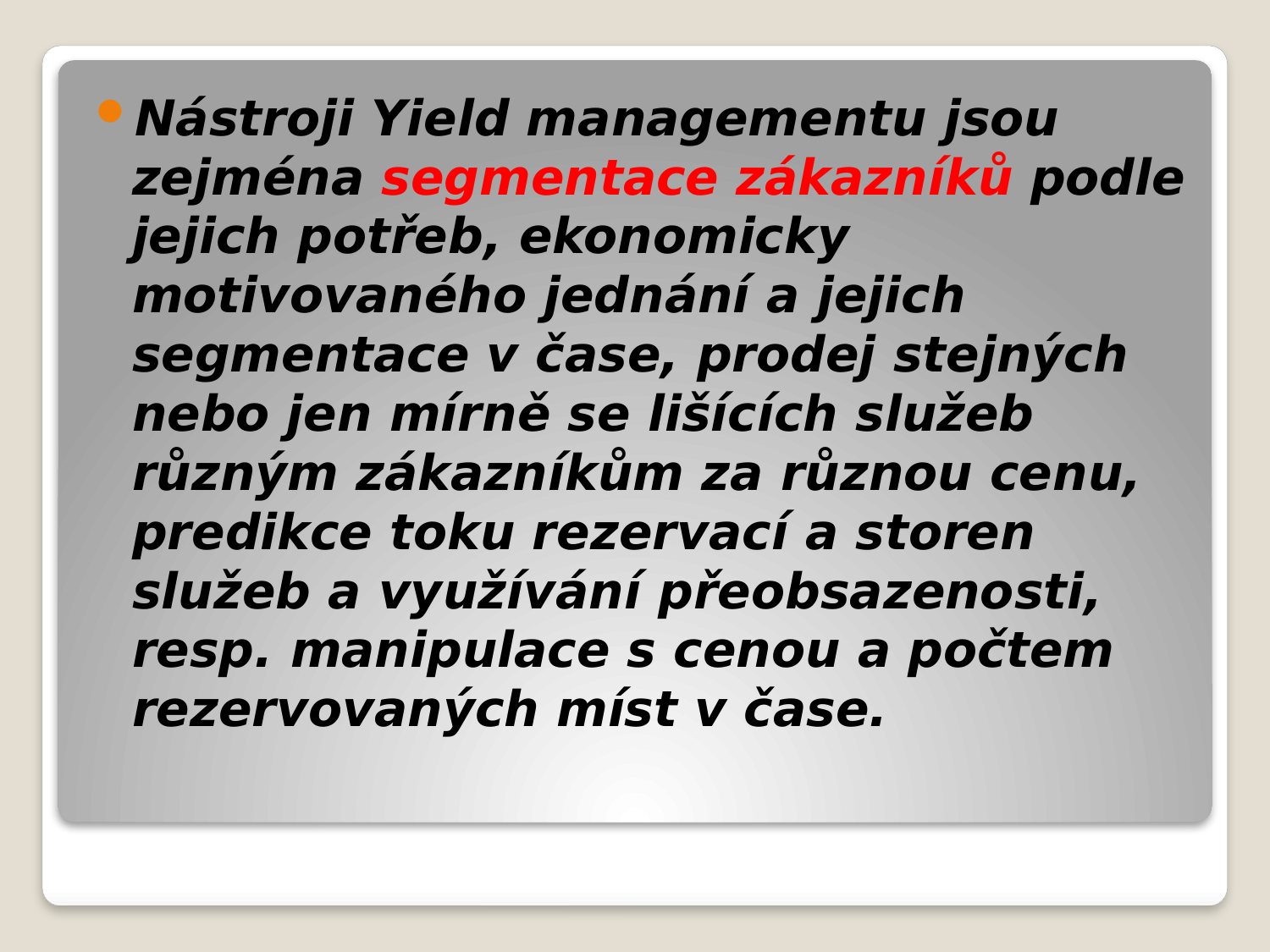

Nástroji Yield managementu jsou zejména segmentace zákazníků podle jejich potřeb, ekonomicky motivovaného jednání a jejich segmentace v čase, prodej stejných nebo jen mírně se lišících služeb různým zákazníkům za různou cenu, predikce toku rezervací a storen  služeb a využívání přeobsazenosti, resp. manipulace s cenou a počtem rezervovaných míst v čase.

#